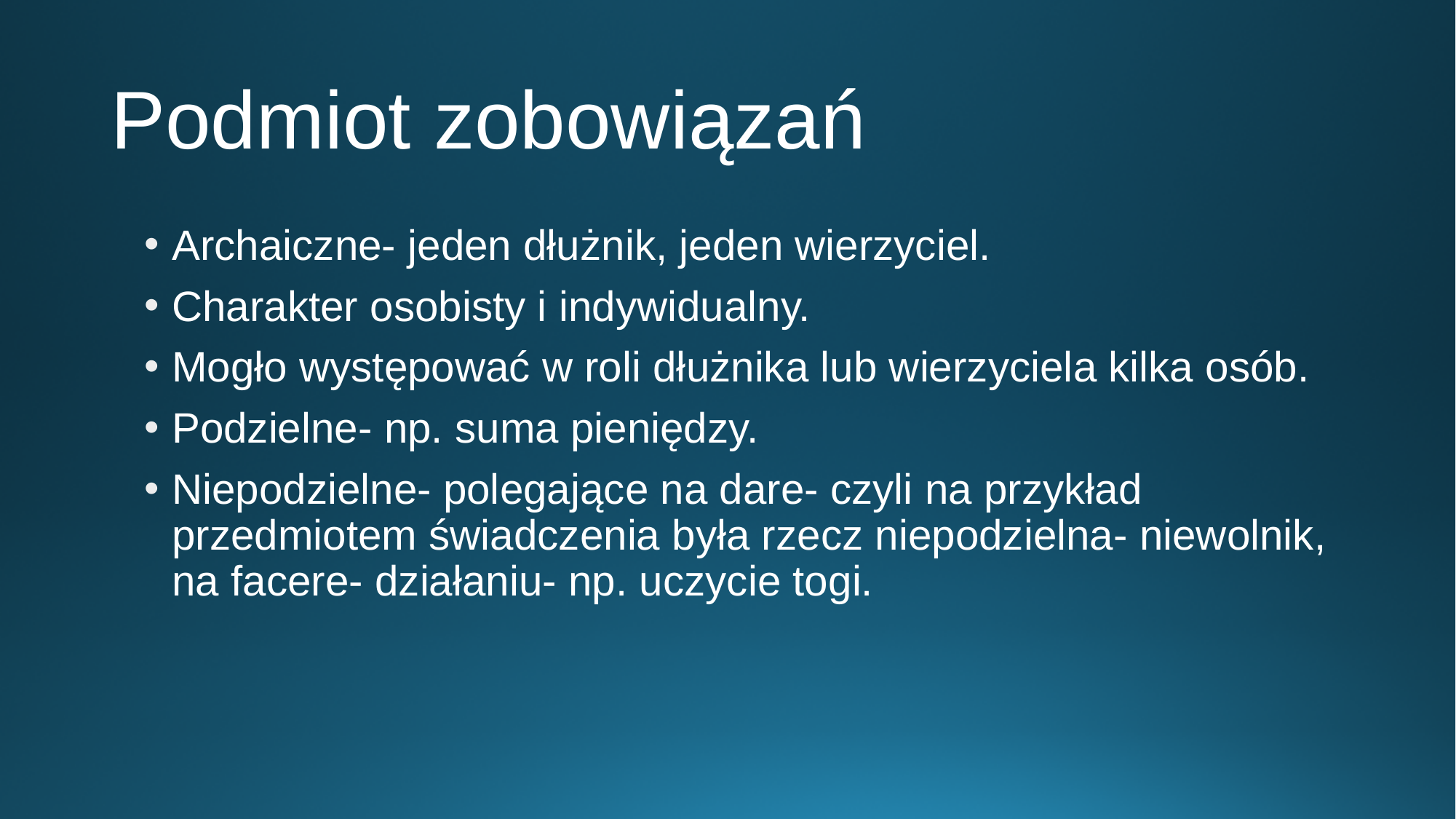

# Podmiot zobowiązań
Archaiczne- jeden dłużnik, jeden wierzyciel.
Charakter osobisty i indywidualny.
Mogło występować w roli dłużnika lub wierzyciela kilka osób.
Podzielne- np. suma pieniędzy.
Niepodzielne- polegające na dare- czyli na przykład przedmiotem świadczenia była rzecz niepodzielna- niewolnik, na facere- działaniu- np. uczycie togi.